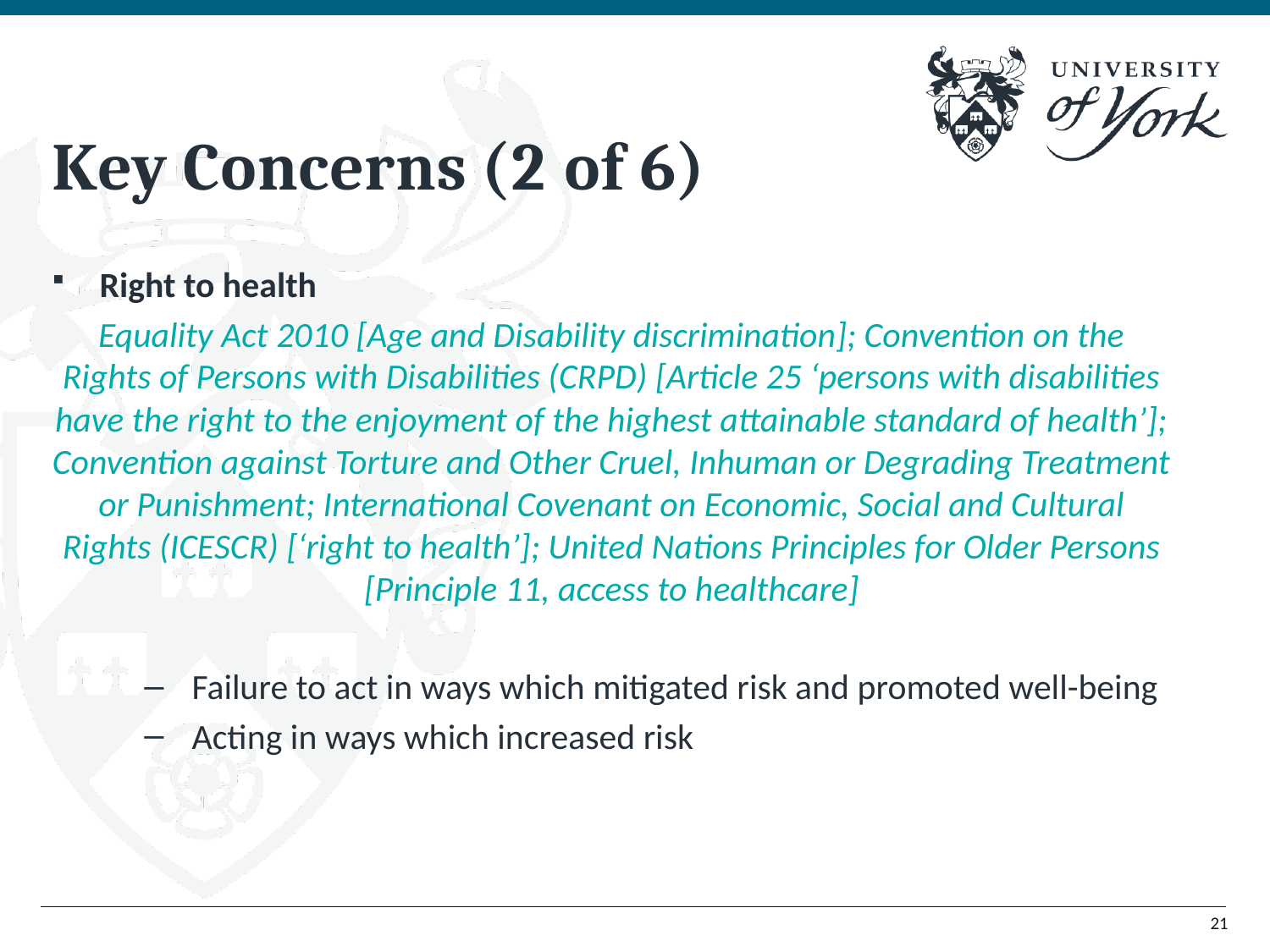

# Key Concerns (2 of 6)
Right to health
Equality Act 2010 [Age and Disability discrimination]; Convention on the Rights of Persons with Disabilities (CRPD) [Article 25 ‘persons with disabilities have the right to the enjoyment of the highest attainable standard of health’]; Convention against Torture and Other Cruel, Inhuman or Degrading Treatment or Punishment; International Covenant on Economic, Social and Cultural Rights (ICESCR) [‘right to health’]; United Nations Principles for Older Persons [Principle 11, access to healthcare]

Failure to act in ways which mitigated risk and promoted well-being
Acting in ways which increased risk